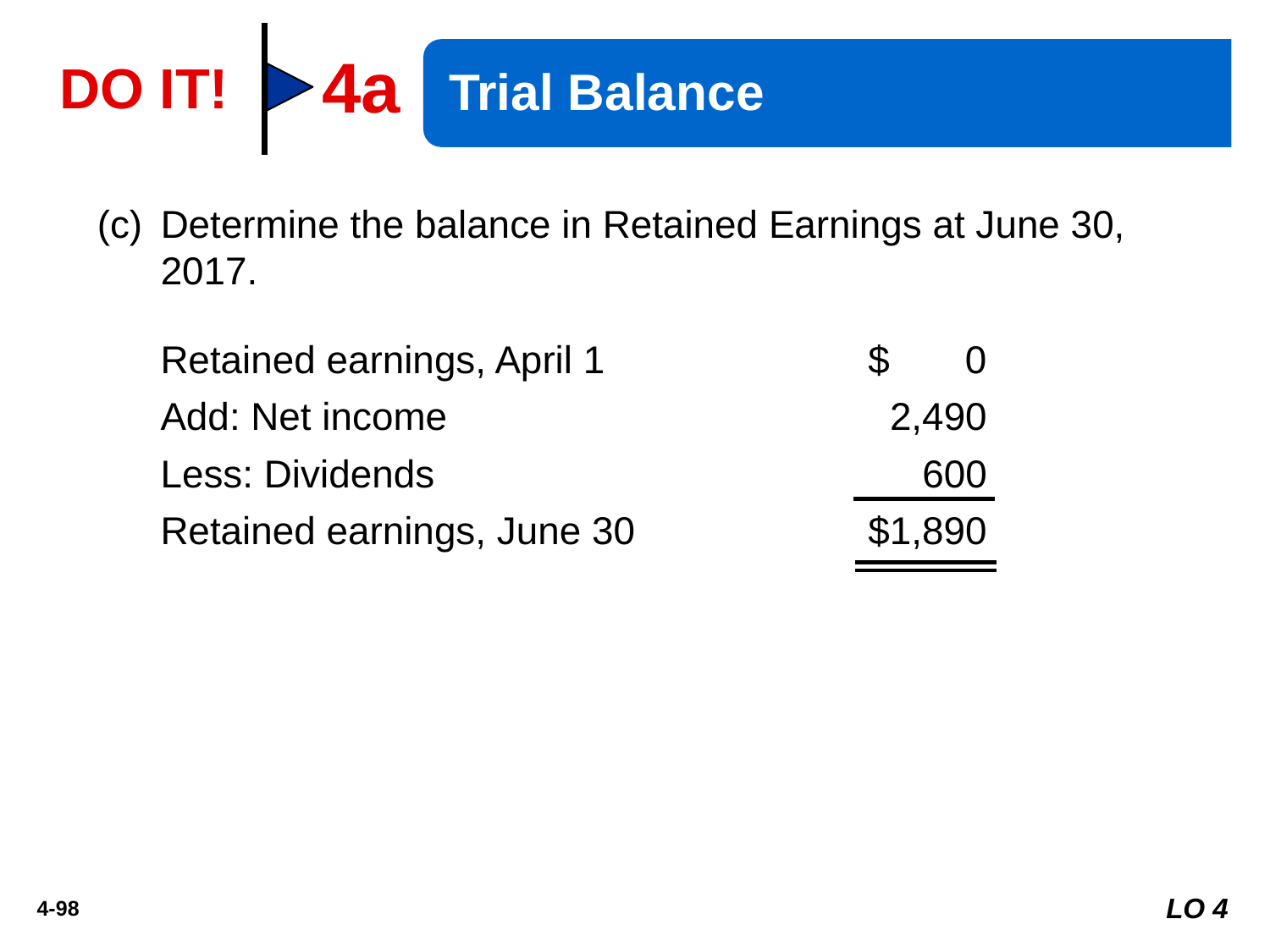

4a
Trial Balance
DO IT!

Determine the balance in Retained Earnings at June 30, 2017.
Retained earnings, April 1 	$       0
Add: Net income 	2,490
Less: Dividends 	600
Retained earnings, June 30 	$1,890
LO 4